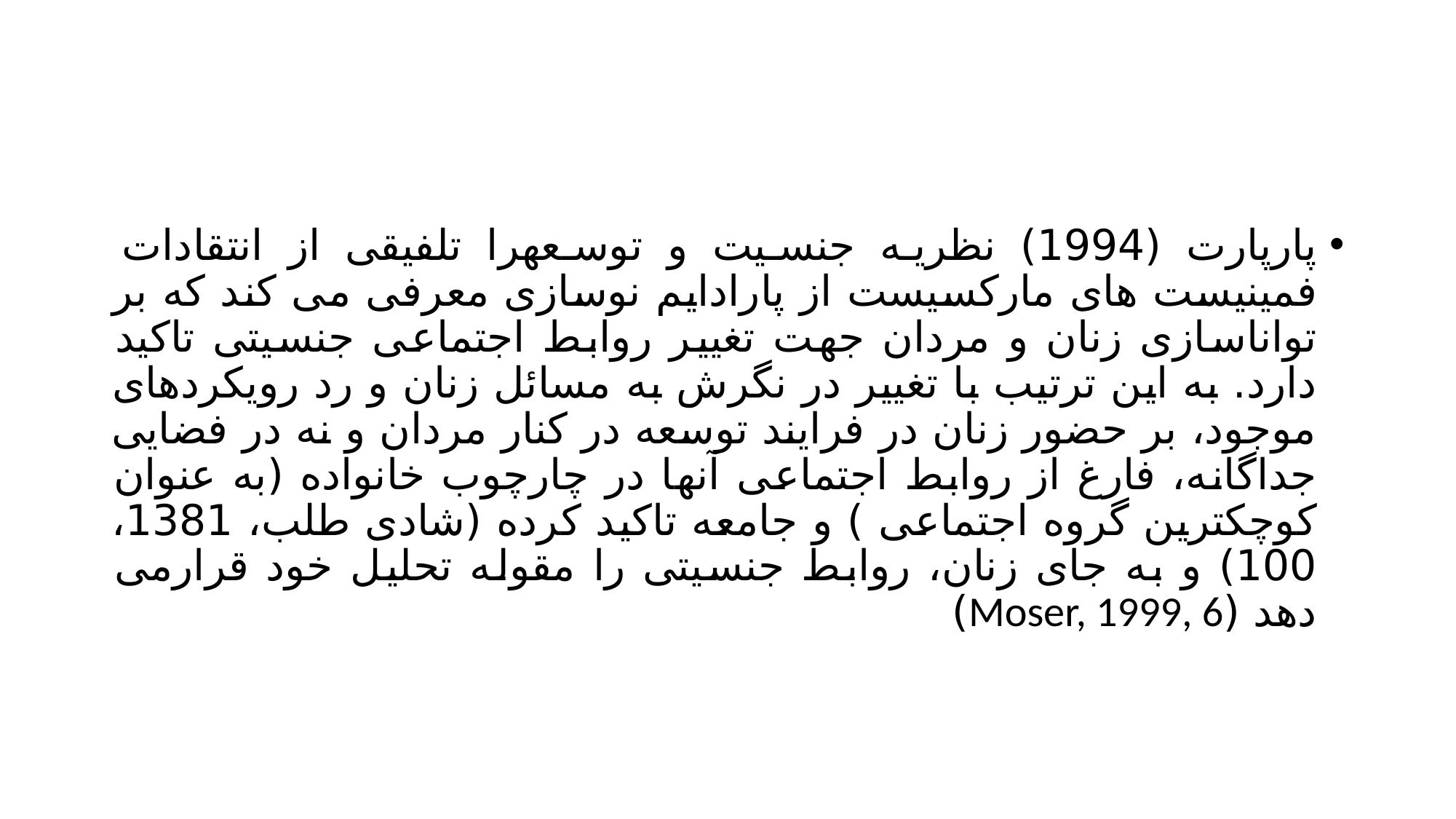

#
پارپارت (1994) نظریه جنسیت و توسعهرا تلفیقی از انتقادات فمینیست های مارکسیست از پارادایم نوسازی معرفی می کند که بر تواناسازی زنان و مردان جهت تغییر روابط اجتماعی جنسیتی تاکید دارد. به این ترتیب با تغییر در نگرش به مسائل زنان و رد رویکردهای موجود، بر حضور زنان در فرایند توسعه در کنار مردان و نه در فضایی جداگانه، فارغ از روابط اجتماعی آنها در چارچوب خانواده (به عنوان کوچکترین گروه اجتماعی ) و جامعه تاکید کرده (شادی طلب، 1381، 100) و به جای زنان، روابط جنسیتی را مقوله تحلیل خود قرارمی دهد (Moser, 1999, 6)